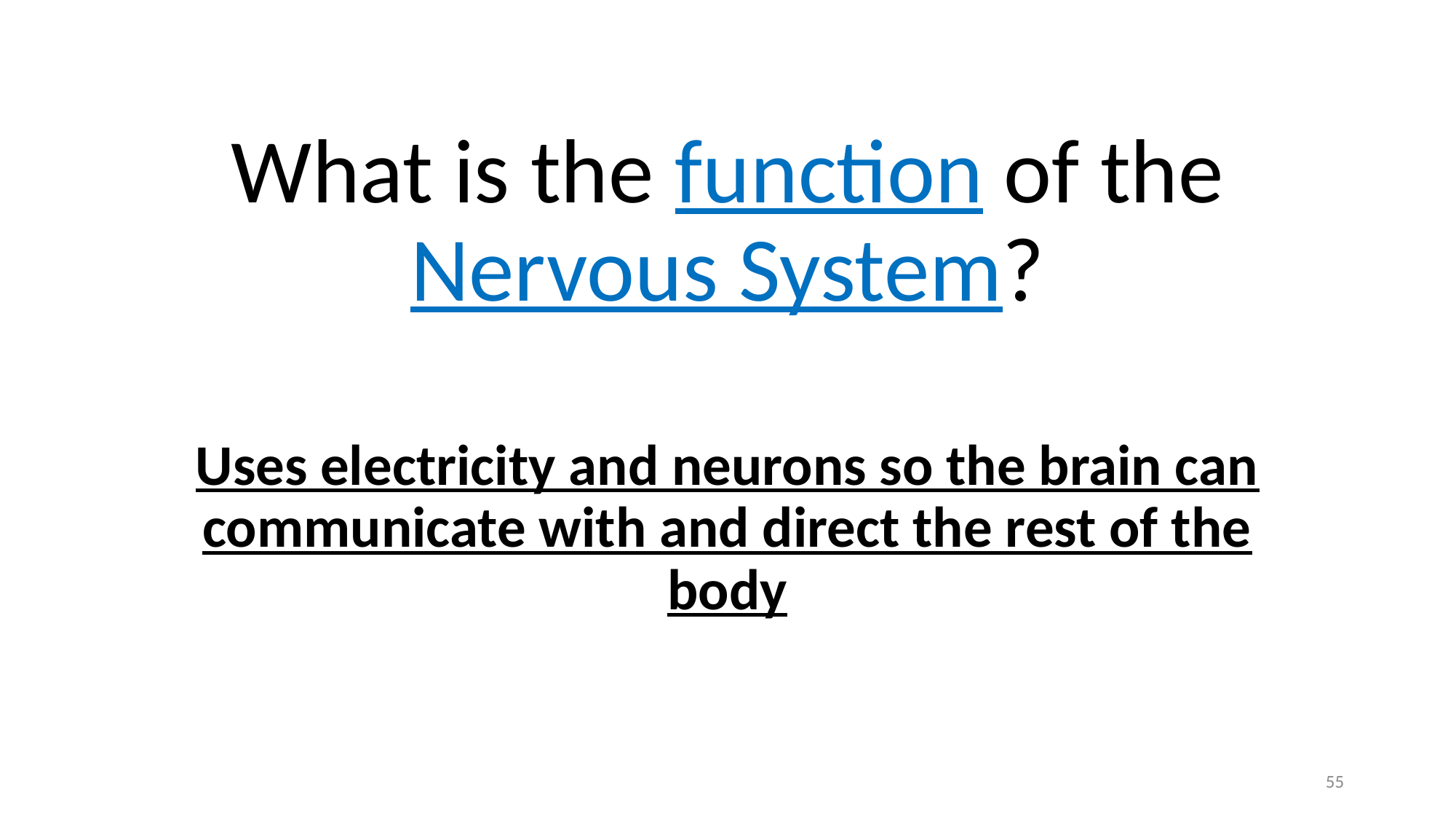

# What is the function of the Nervous System?
Uses electricity and neurons so the brain can communicate with and direct the rest of the body
55